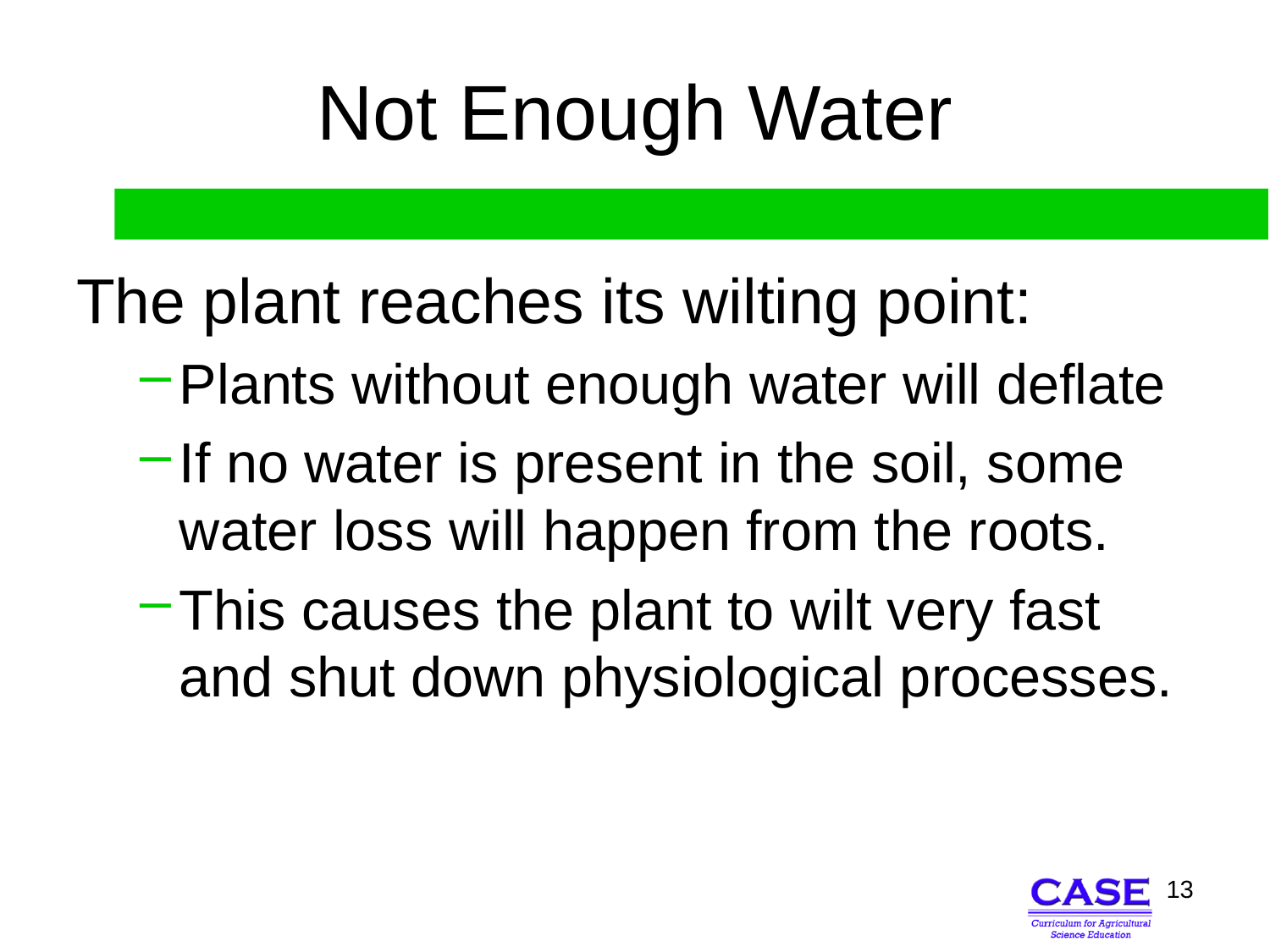

# Not Enough Water
The plant reaches its wilting point:
Plants without enough water will deflate
If no water is present in the soil, some water loss will happen from the roots.
This causes the plant to wilt very fast and shut down physiological processes.
13